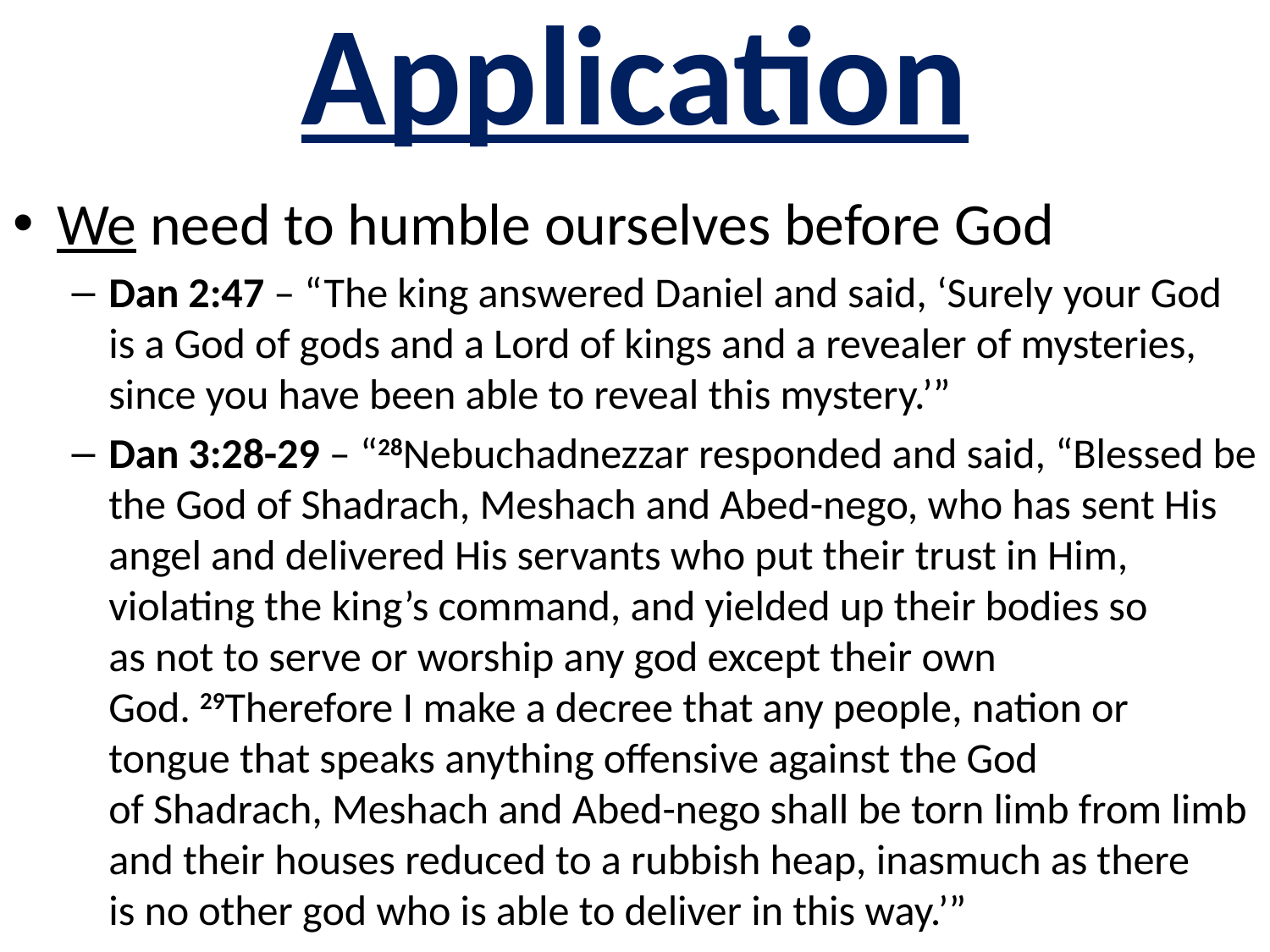

# Application
We need to humble ourselves before God
Dan 2:47 – “The king answered Daniel and said, ‘Surely your God is a God of gods and a Lord of kings and a revealer of mysteries, since you have been able to reveal this mystery.’”
Dan 3:28-29 – “28Nebuchadnezzar responded and said, “Blessed be the God of Shadrach, Meshach and Abed-nego, who has sent His angel and delivered His servants who put their trust in Him, violating the king’s command, and yielded up their bodies so as not to serve or worship any god except their own God. 29Therefore I make a decree that any people, nation or tongue that speaks anything offensive against the God of Shadrach, Meshach and Abed-nego shall be torn limb from limb and their houses reduced to a rubbish heap, inasmuch as there is no other god who is able to deliver in this way.’”